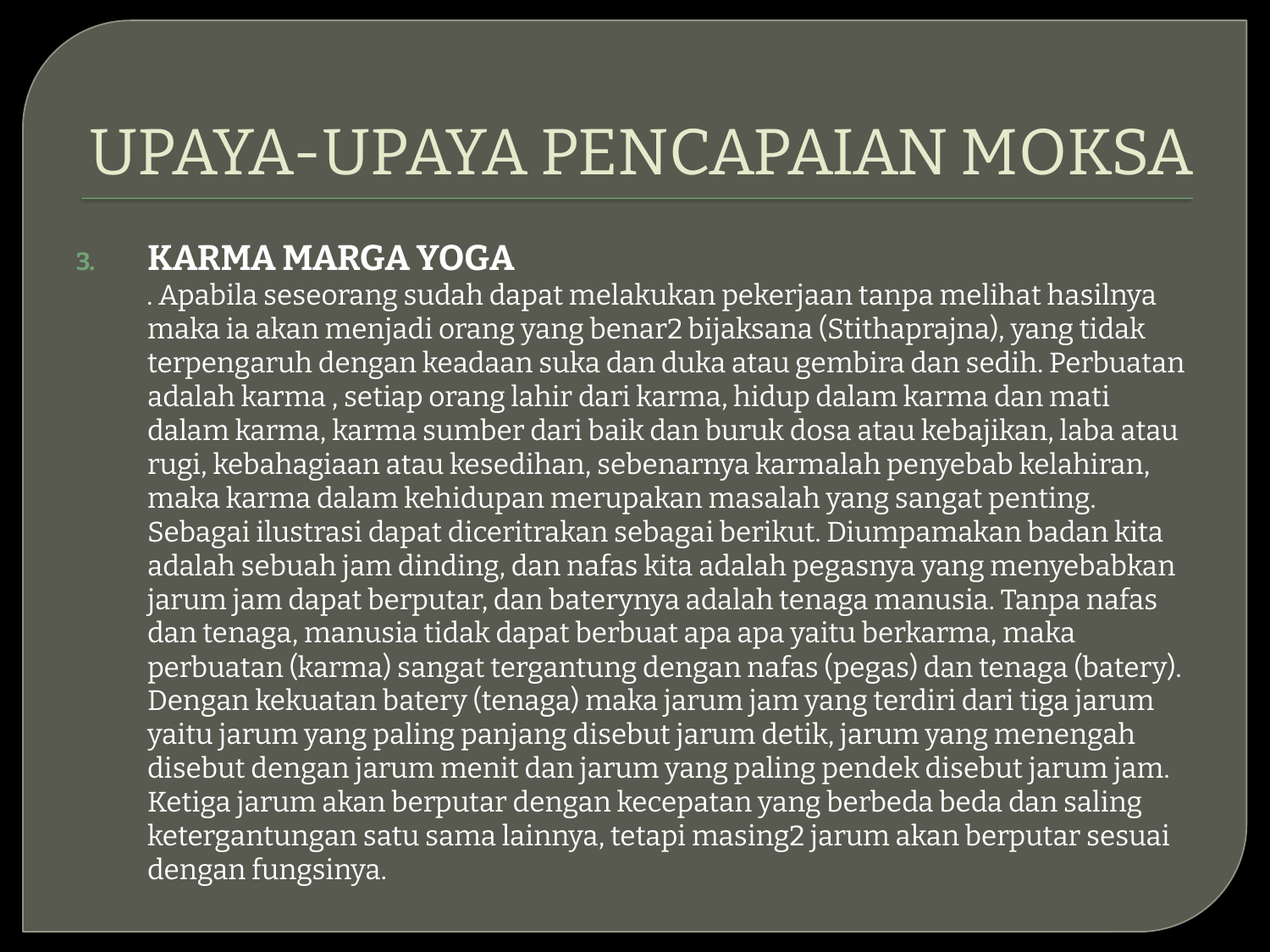

# UPAYA-UPAYA PENCAPAIAN MOKSA
KARMA MARGA YOGA
. Apabila seseorang sudah dapat melakukan pekerjaan tanpa melihat hasilnya maka ia akan menjadi orang yang benar2 bijaksana (Stithaprajna), yang tidak terpengaruh dengan keadaan suka dan duka atau gembira dan sedih. Perbuatan adalah karma , setiap orang lahir dari karma, hidup dalam karma dan mati dalam karma, karma sumber dari baik dan buruk dosa atau kebajikan, laba atau rugi, kebahagiaan atau kesedihan, sebenarnya karmalah penyebab kelahiran, maka karma dalam kehidupan merupakan masalah yang sangat penting. Sebagai ilustrasi dapat diceritrakan sebagai berikut. Diumpamakan badan kita adalah sebuah jam dinding, dan nafas kita adalah pegasnya yang menyebabkan jarum jam dapat berputar, dan baterynya adalah tenaga manusia. Tanpa nafas dan tenaga, manusia tidak dapat berbuat apa apa yaitu berkarma, maka perbuatan (karma) sangat tergantung dengan nafas (pegas) dan tenaga (batery). Dengan kekuatan batery (tenaga) maka jarum jam yang terdiri dari tiga jarum yaitu jarum yang paling panjang disebut jarum detik, jarum yang menengah disebut dengan jarum menit dan jarum yang paling pendek disebut jarum jam. Ketiga jarum akan berputar dengan kecepatan yang berbeda beda dan saling ketergantungan satu sama lainnya, tetapi masing2 jarum akan berputar sesuai dengan fungsinya.